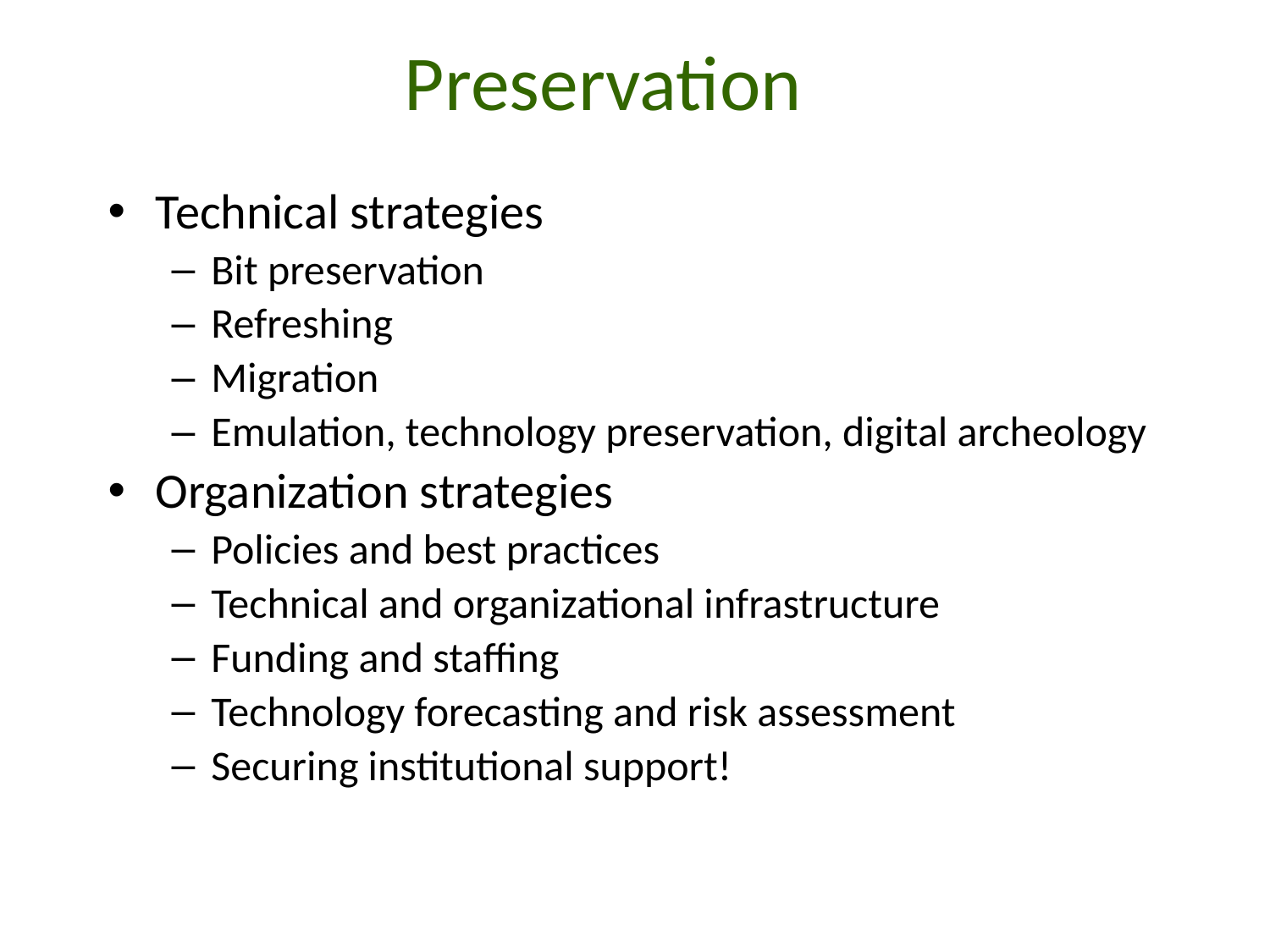

# Preservation
Technical strategies
Bit preservation
Refreshing
Migration
Emulation, technology preservation, digital archeology
Organization strategies
Policies and best practices
Technical and organizational infrastructure
Funding and staffing
Technology forecasting and risk assessment
Securing institutional support!